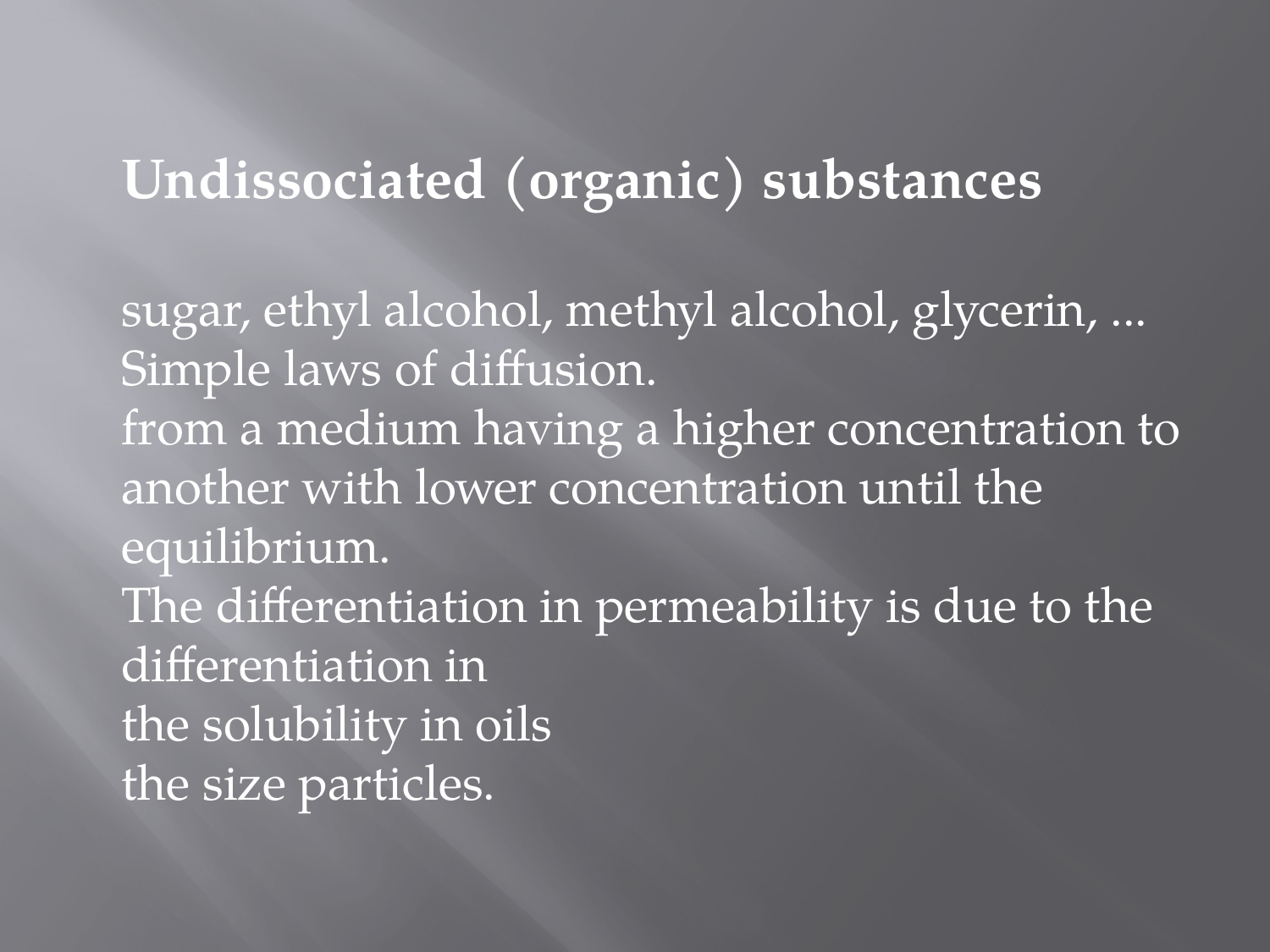

Undissociated (organic) substances

sugar, ethyl alcohol, methyl alcohol, glycerin, ...
Simple laws of diffusion.
from a medium having a higher concentration to another with lower concentration until the equilibrium.
The differentiation in permeability is due to the differentiation in
the solubility in oils
the size particles.